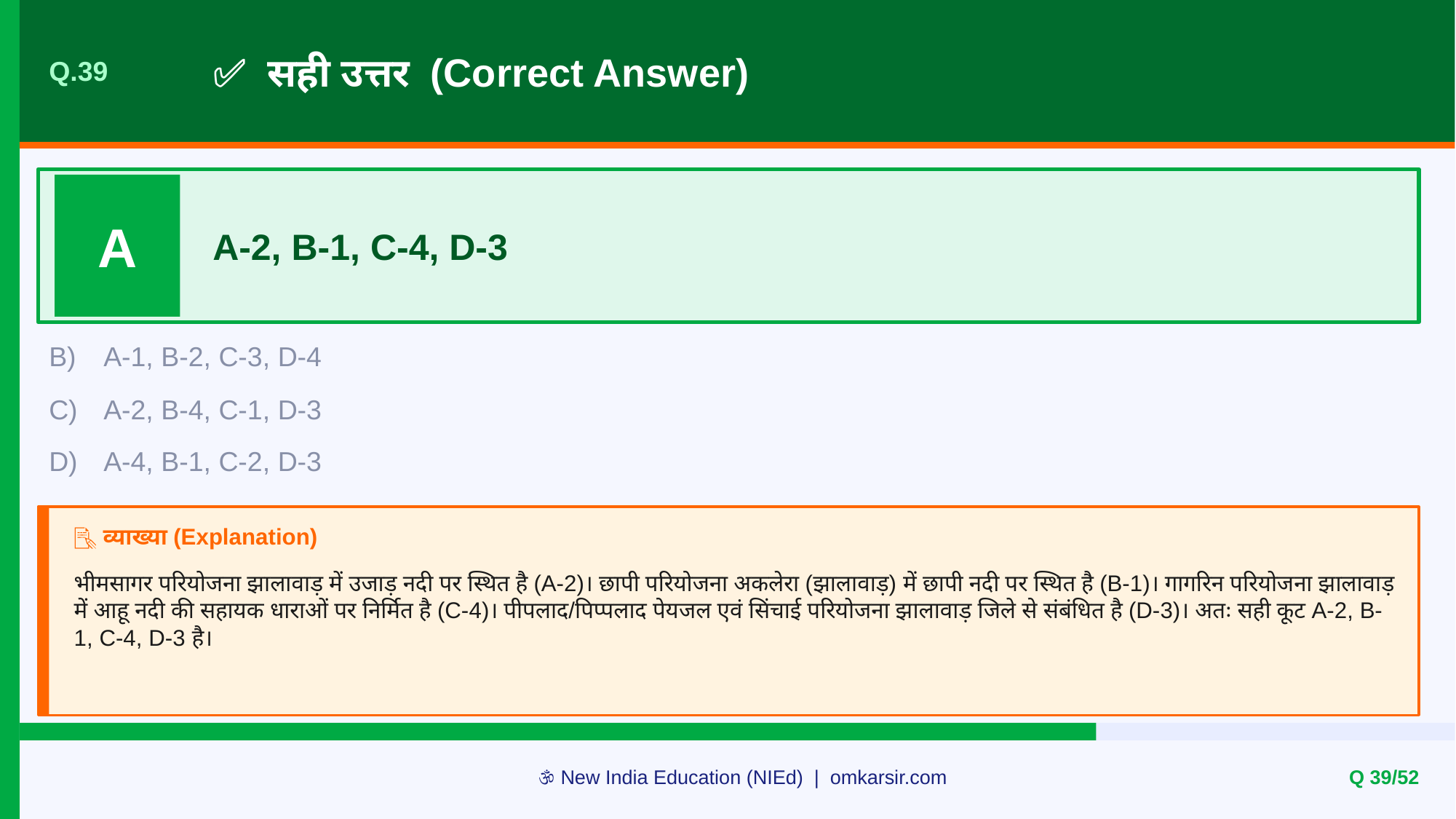

✅  सही उत्तर  (Correct Answer)
Q.39

A
A-2, B-1, C-4, D-3
B)
A-1, B-2, C-3, D-4
C)
A-2, B-4, C-1, D-3
D)
A-4, B-1, C-2, D-3

📝 व्याख्या (Explanation)
भीमसागर परियोजना झालावाड़ में उजाड़ नदी पर स्थित है (A-2)। छापी परियोजना अकलेरा (झालावाड़) में छापी नदी पर स्थित है (B-1)। गागरिन परियोजना झालावाड़ में आहू नदी की सहायक धाराओं पर निर्मित है (C-4)। पीपलाद/पिप्पलाद पेयजल एवं सिंचाई परियोजना झालावाड़ जिले से संबंधित है (D-3)। अतः सही कूट A-2, B-1, C-4, D-3 है।

🕉️ New India Education (NIEd)  |  omkarsir.com
Q 39/52